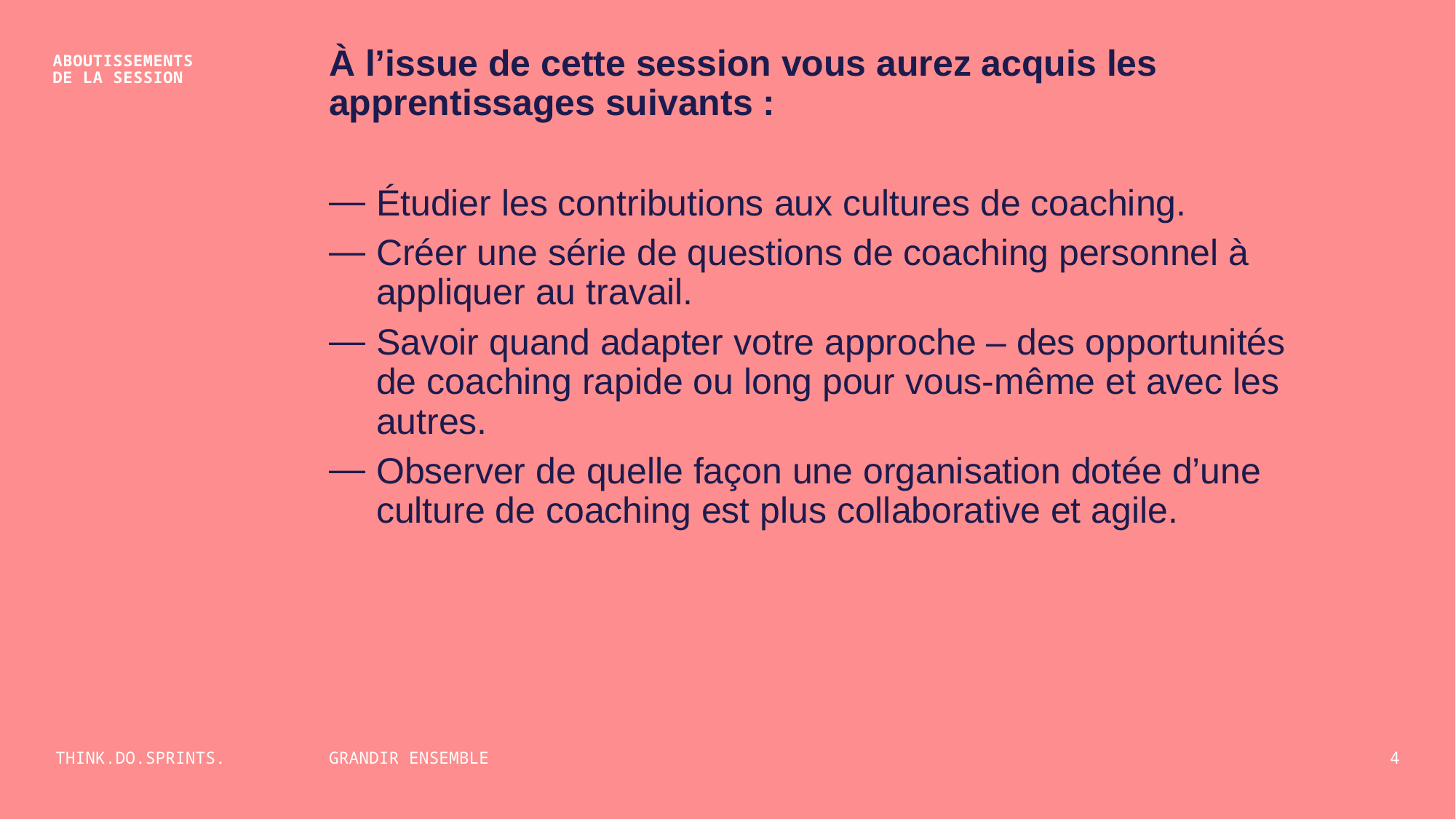

À l’issue de cette session vous aurez acquis les apprentissages suivants :

Étudier les contributions aux cultures de coaching.
Créer une série de questions de coaching personnel à appliquer au travail.
Savoir quand adapter votre approche – des opportunités de coaching rapide ou long pour vous‑même et avec les autres.
Observer de quelle façon une organisation dotée d’une culture de coaching est plus collaborative et agile.

ABOUTISSEMENTS
DE LA SESSION